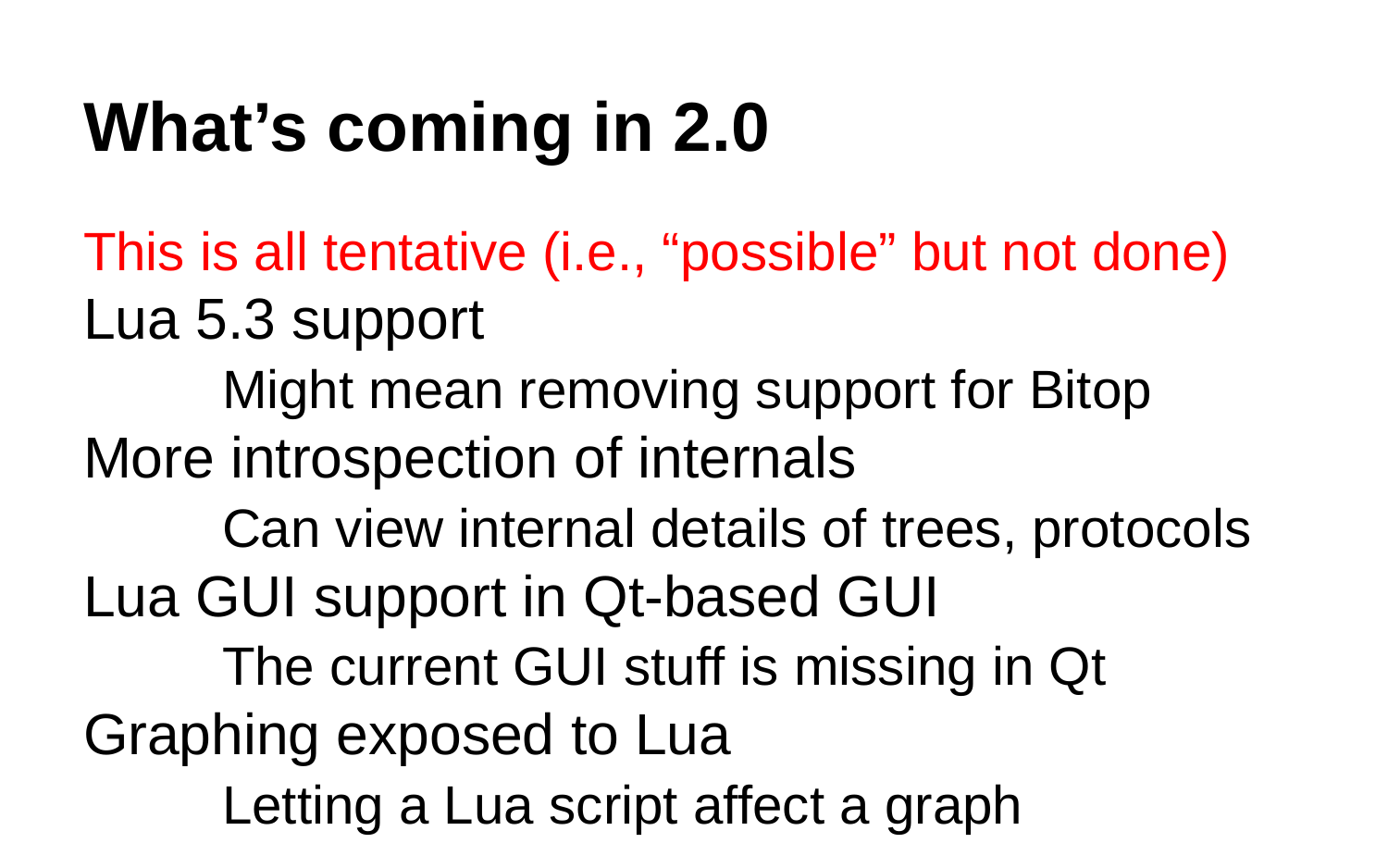

# What’s coming in 2.0
This is all tentative (i.e., “possible” but not done)
Lua 5.3 support
	Might mean removing support for Bitop
More introspection of internals
	Can view internal details of trees, protocols
Lua GUI support in Qt-based GUI
	The current GUI stuff is missing in Qt
Graphing exposed to Lua
	Letting a Lua script affect a graph